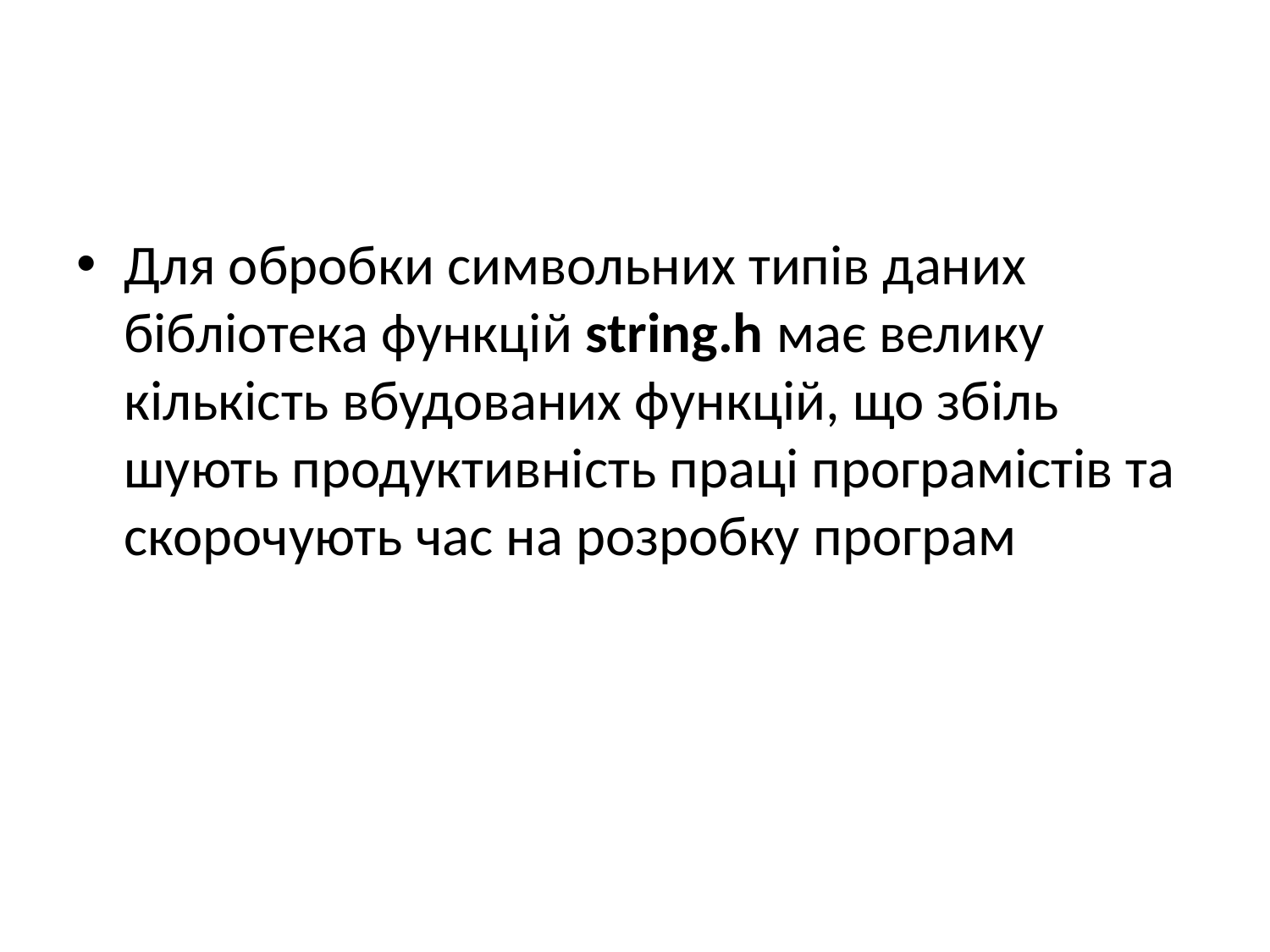

#
Для обробки символьних типів даних бібліотека функцій string.h має велику кількість вбудованих функцій, що збіль­шують продуктивність праці програмістів та скорочують час на розробку програм